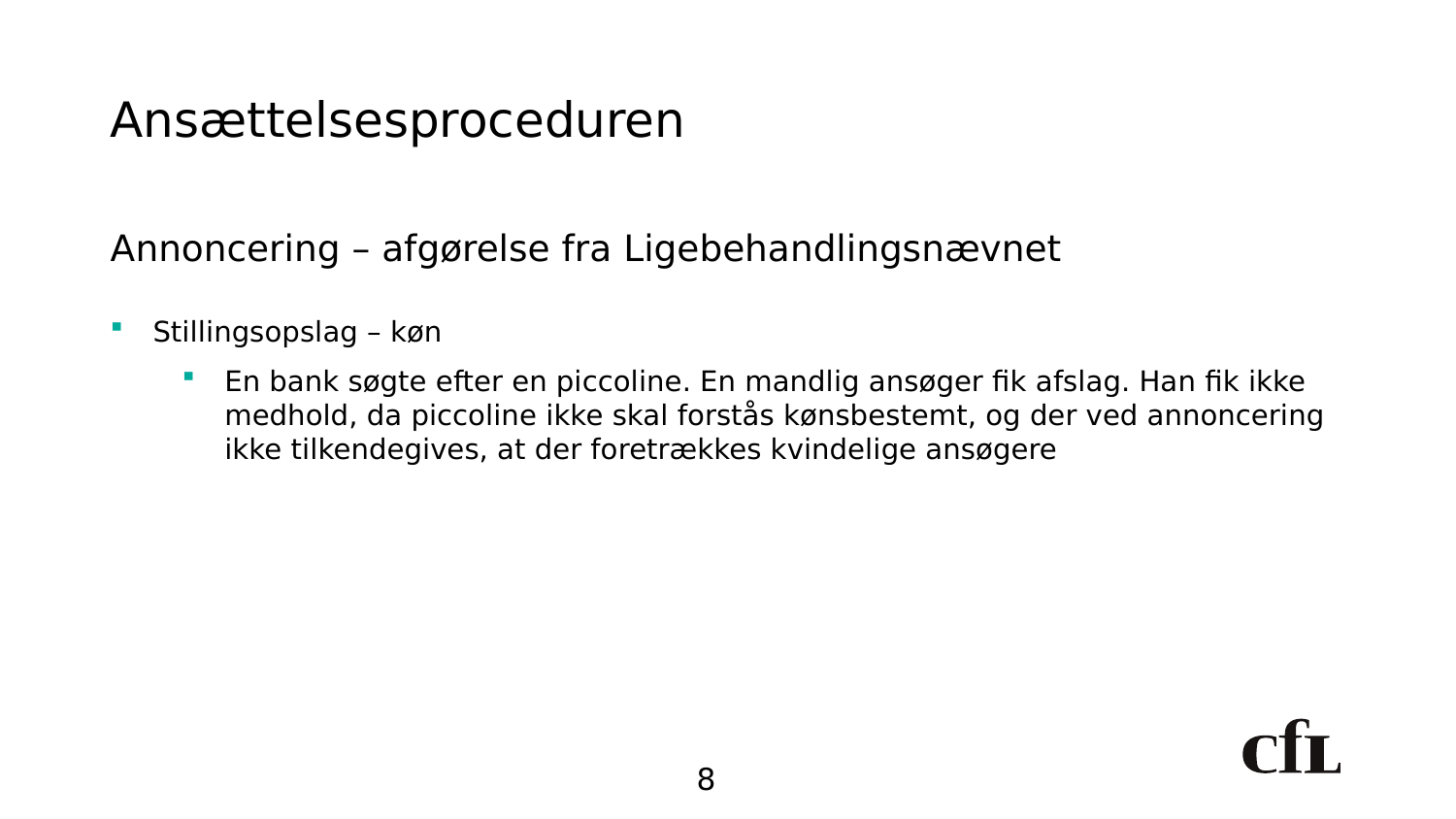

# Ansættelsesproceduren
Annoncering – afgørelse fra Ligebehandlingsnævnet

Stillingsopslag – køn
En bank søgte efter en piccoline. En mandlig ansøger fik afslag. Han fik ikke medhold, da piccoline ikke skal forstås kønsbestemt, og der ved annoncering ikke tilkendegives, at der foretrækkes kvindelige ansøgere